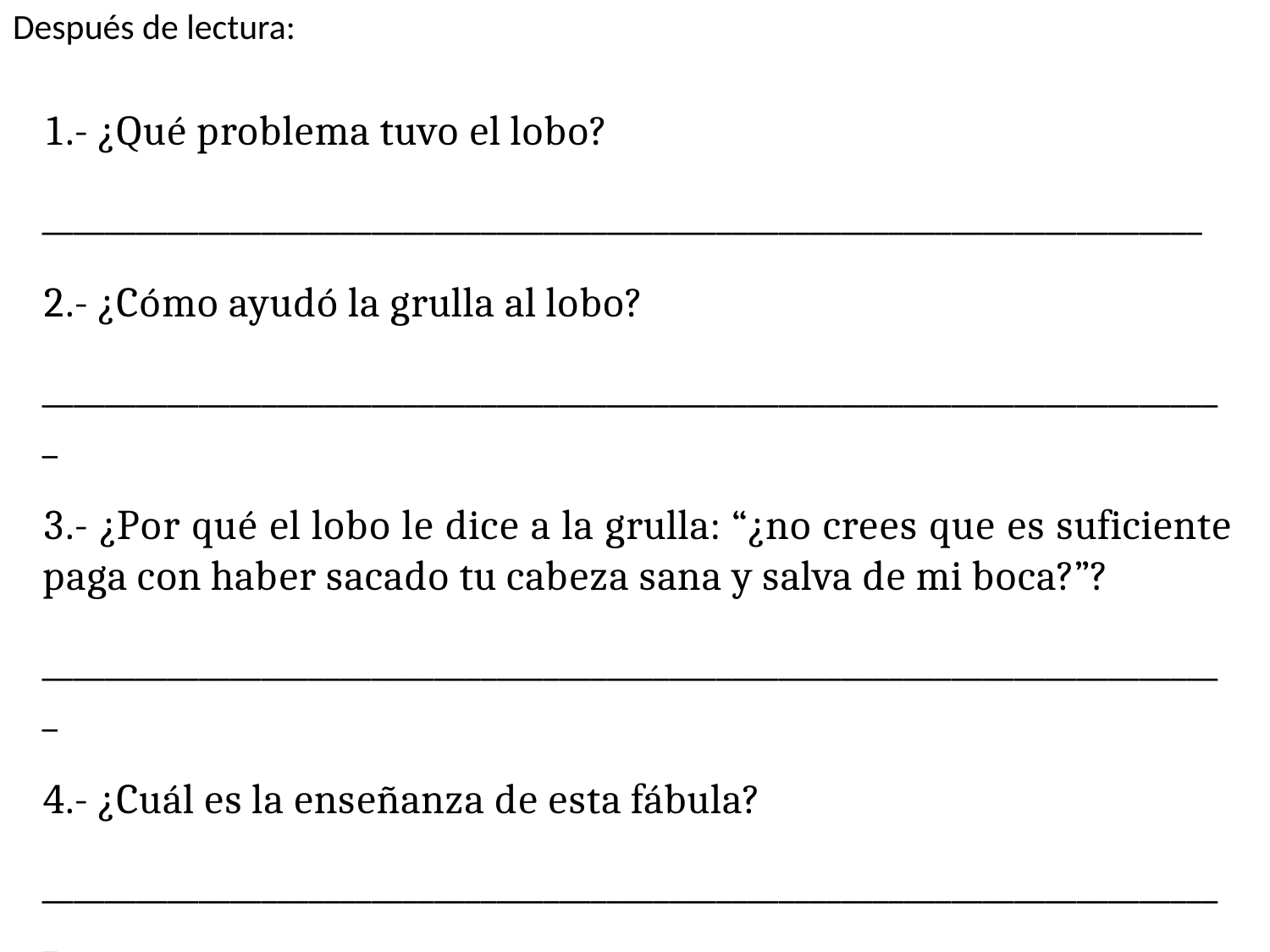

# Después de lectura:
1.- ¿Qué problema tuvo el lobo?
__________________________________________________________________________
2.- ¿Cómo ayudó la grulla al lobo?
____________________________________________________________________________
3.- ¿Por qué el lobo le dice a la grulla: “¿no crees que es suficiente paga con haber sacado tu cabeza sana y salva de mi boca?”?
____________________________________________________________________________
4.- ¿Cuál es la enseñanza de esta fábula?
____________________________________________________________________________